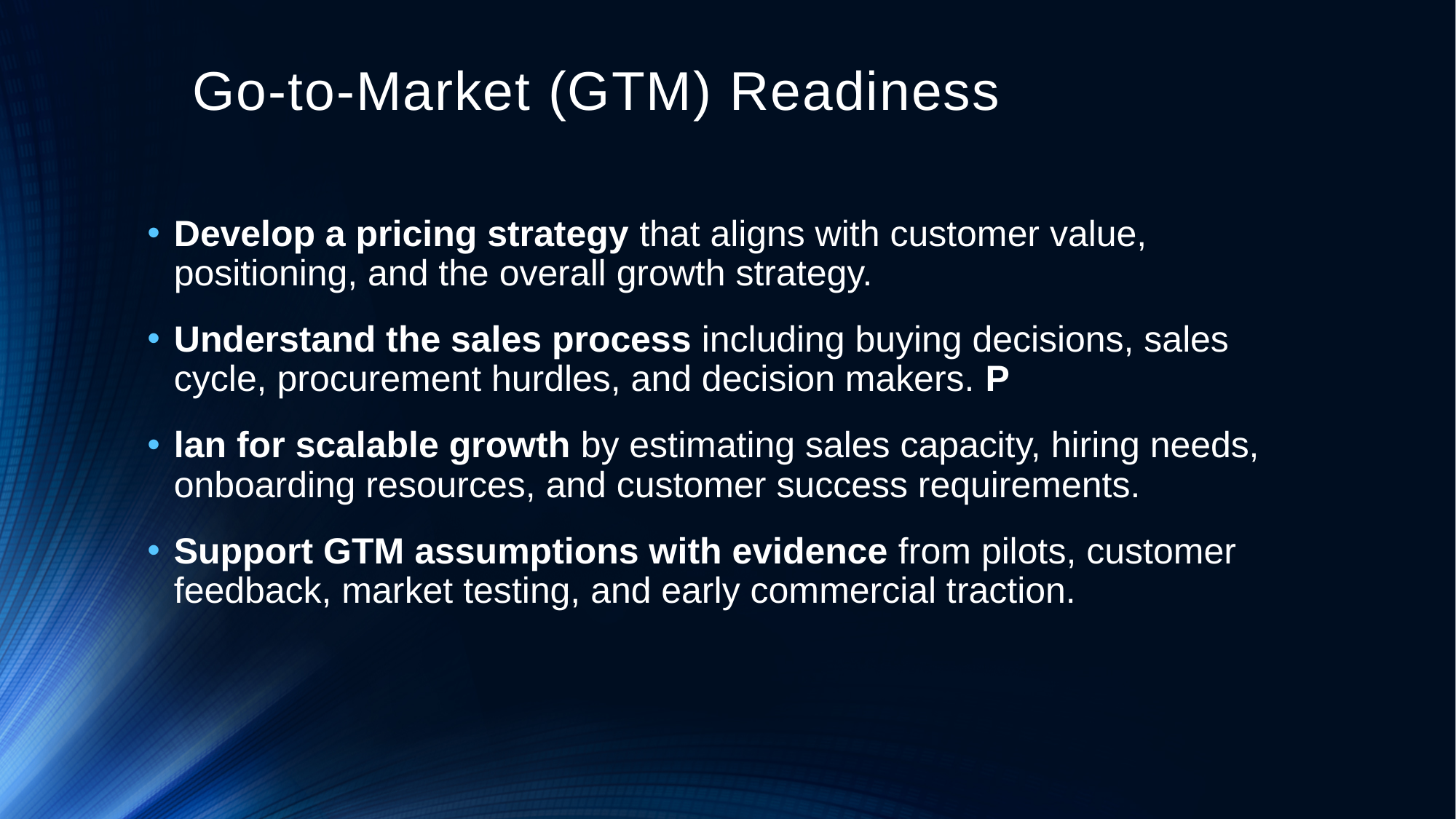

# Go-to-Market (GTM) Readiness
Develop a pricing strategy that aligns with customer value, positioning, and the overall growth strategy.
Understand the sales process including buying decisions, sales cycle, procurement hurdles, and decision makers. P
lan for scalable growth by estimating sales capacity, hiring needs, onboarding resources, and customer success requirements.
Support GTM assumptions with evidence from pilots, customer feedback, market testing, and early commercial traction.